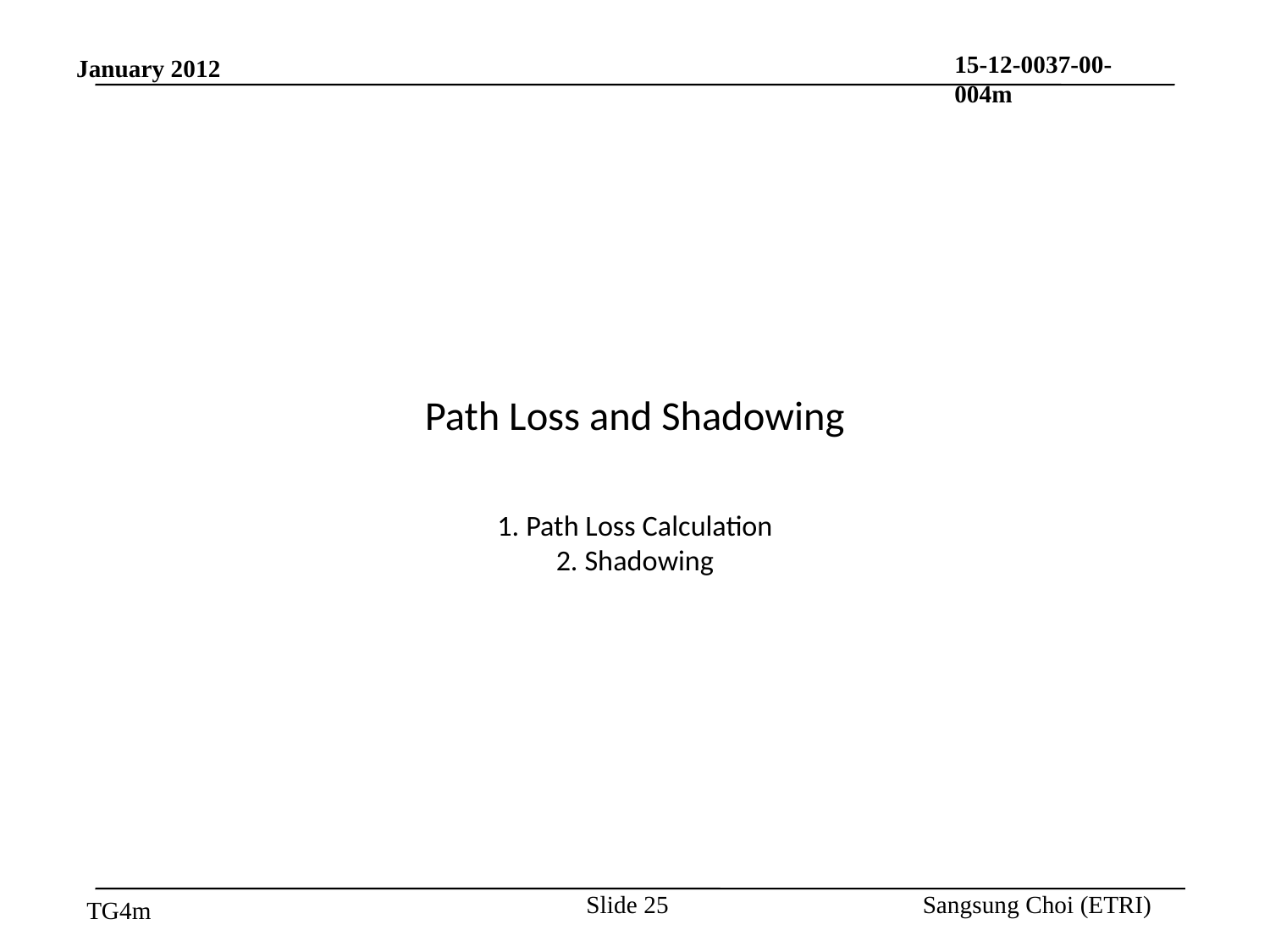

# Path Loss and Shadowing 1. Path Loss Calculation 2. Shadowing
Slide 25